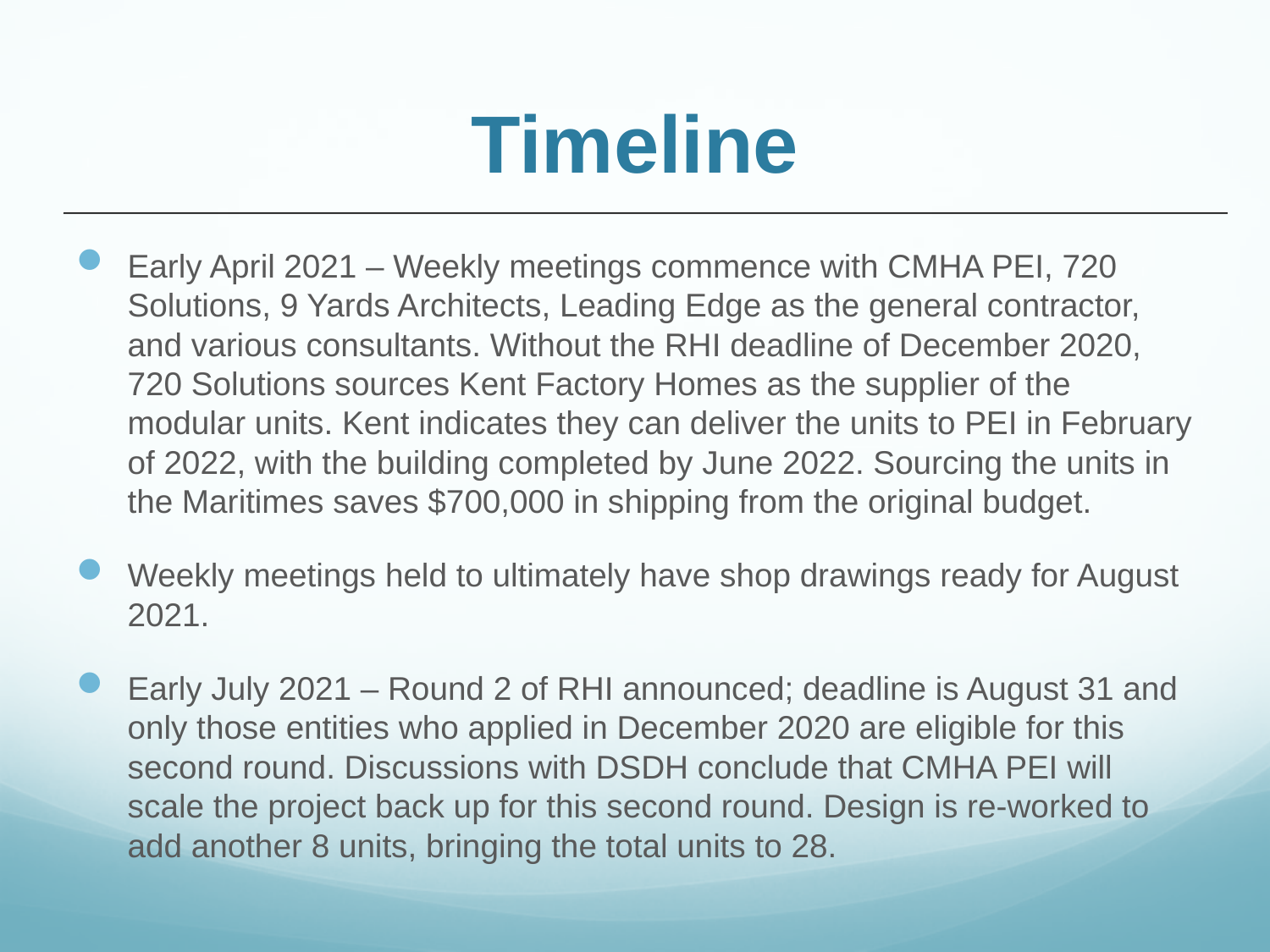

# Timeline

Early April 2021 – Weekly meetings commence with CMHA PEI, 720 Solutions, 9 Yards Architects, Leading Edge as the general contractor, and various consultants. Without the RHI deadline of December 2020, 720 Solutions sources Kent Factory Homes as the supplier of the modular units. Kent indicates they can deliver the units to PEI in February of 2022, with the building completed by June 2022. Sourcing the units in the Maritimes saves $700,000 in shipping from the original budget.
Weekly meetings held to ultimately have shop drawings ready for August 2021.
Early July 2021 – Round 2 of RHI announced; deadline is August 31 and only those entities who applied in December 2020 are eligible for this second round. Discussions with DSDH conclude that CMHA PEI will scale the project back up for this second round. Design is re-worked to add another 8 units, bringing the total units to 28.